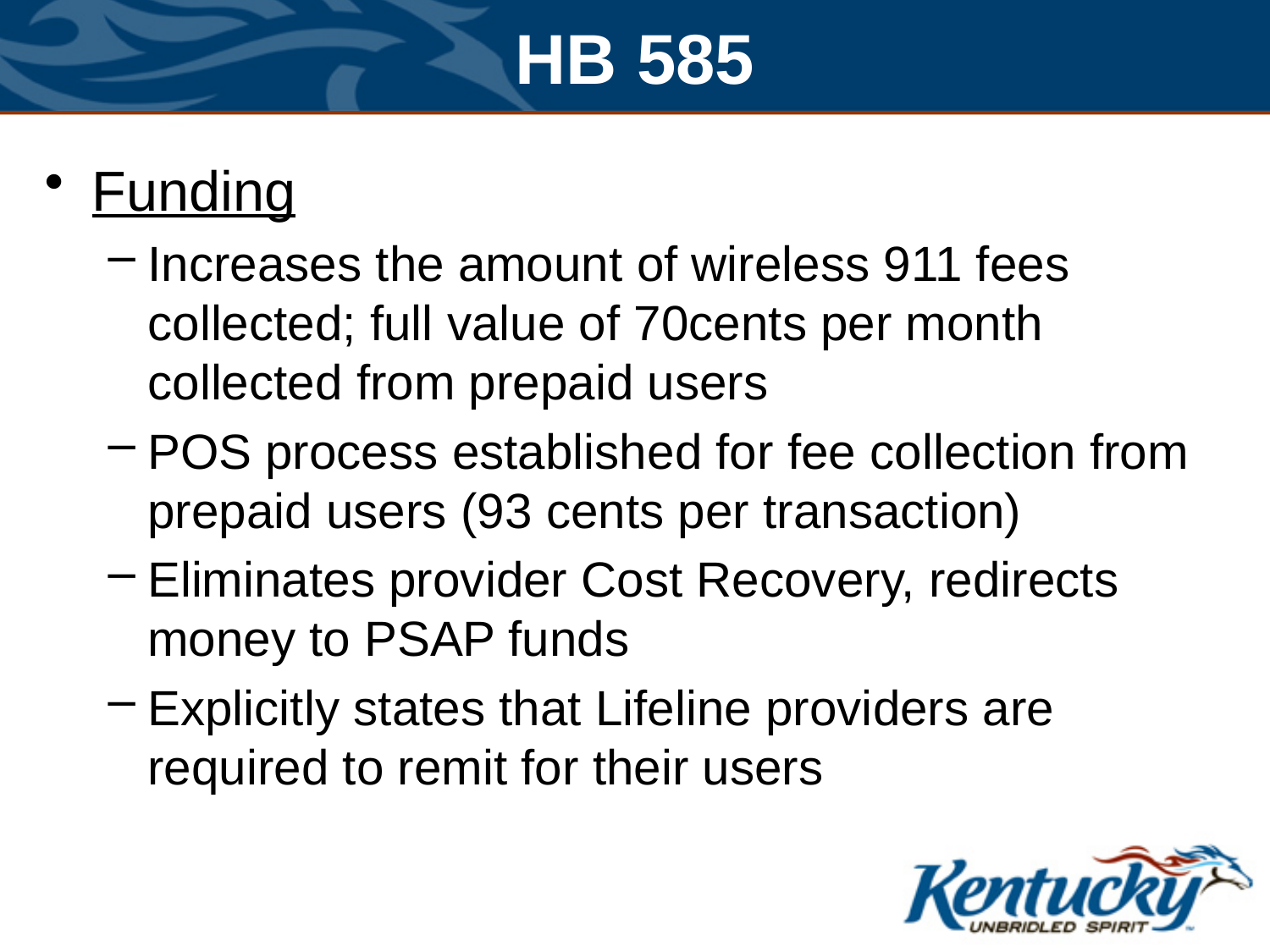

# HB 585
Funding
Increases the amount of wireless 911 fees collected; full value of 70cents per month collected from prepaid users
POS process established for fee collection from prepaid users (93 cents per transaction)
Eliminates provider Cost Recovery, redirects money to PSAP funds
Explicitly states that Lifeline providers are required to remit for their users